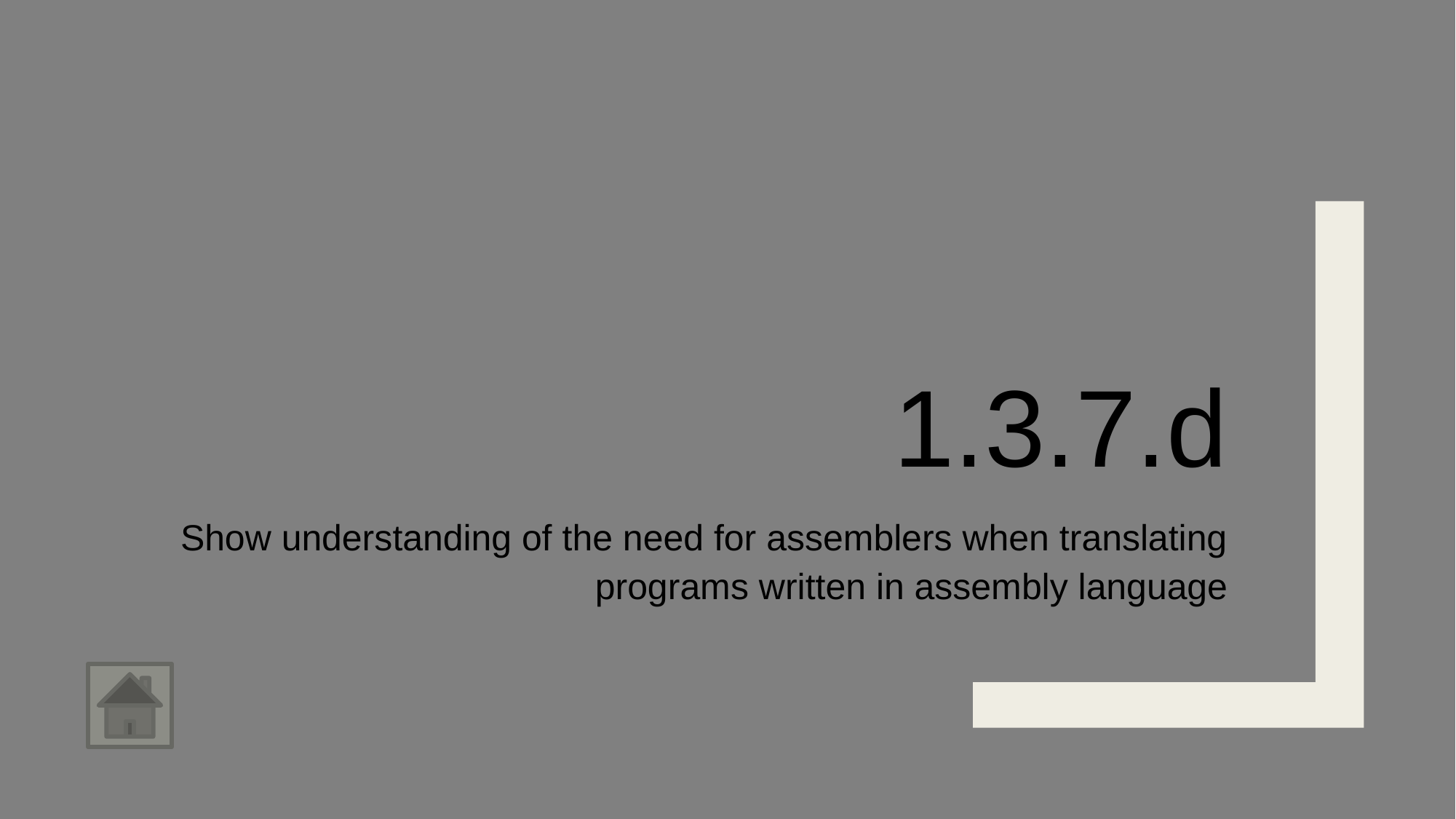

# 1.3.7.d
Show understanding of the need for assemblers when translating programs written in assembly language